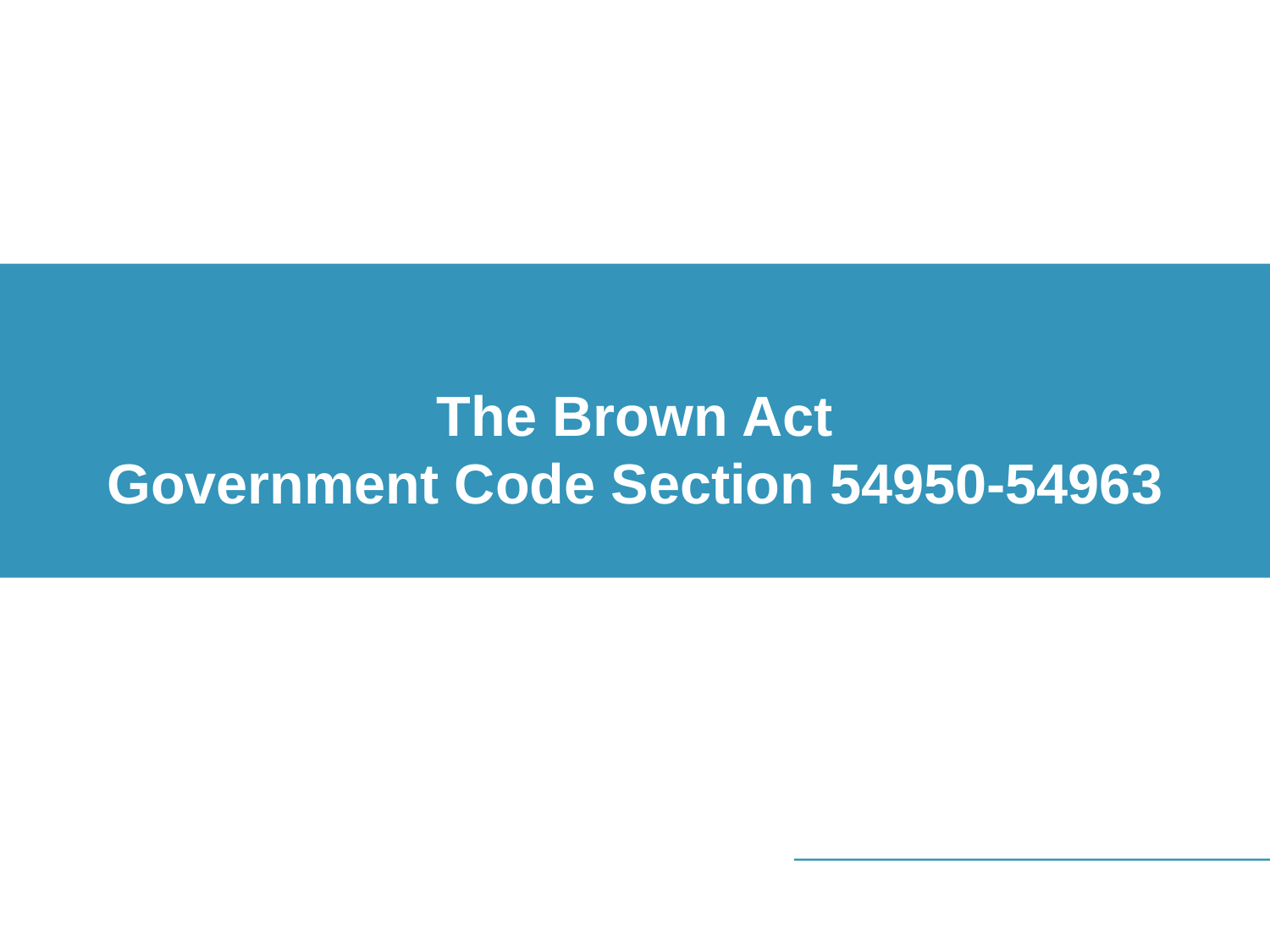

# The Brown Act Government Code Section 54950-54963